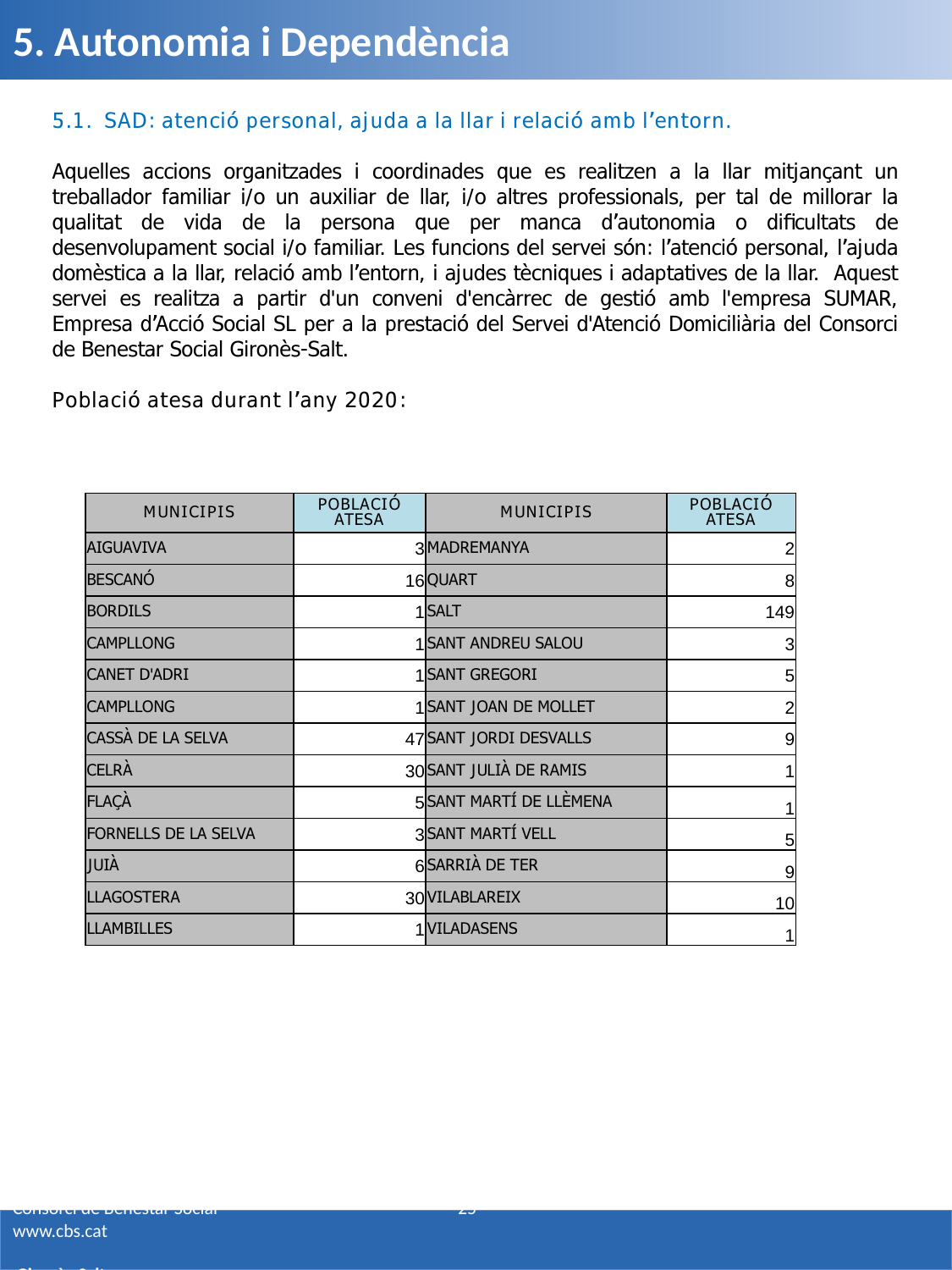

5. Autonomia i Dependència

5.1.  SAD: atenció personal, ajuda a la llar i relació amb l’entorn.

Aquelles accions organitzades i coordinades que es realitzen a la llar mitjançant un treballador familiar i/o un auxiliar de llar, i/o altres professionals, per tal de millorar la qualitat de vida de la persona que per manca d’autonomia o dificultats de desenvolupament social i/o familiar. Les funcions del servei són: l’atenció personal, l’ajuda domèstica a la llar, relació amb l’entorn, i ajudes tècniques i adaptatives de la llar.  Aquest servei es realitza a partir d'un conveni d'encàrrec de gestió amb l'empresa SUMAR, Empresa d’Acció Social SL per a la prestació del Servei d'Atenció Domiciliària del Consorci de Benestar Social Gironès-Salt.

Població atesa durant l’any 2020:
| MUNICIPIS | POBLACIÓ ATESA | MUNICIPIS | POBLACIÓ ATESA |
| --- | --- | --- | --- |
| AIGUAVIVA | 3 | MADREMANYA | 2 |
| BESCANÓ | 16 | QUART | 8 |
| BORDILS | 1 | SALT | 149 |
| CAMPLLONG | 1 | SANT ANDREU SALOU | 3 |
| CANET D'ADRI | 1 | SANT GREGORI | 5 |
| CAMPLLONG | 1 | SANT JOAN DE MOLLET | 2 |
| CASSÀ DE LA SELVA | 47 | SANT JORDI DESVALLS | 9 |
| CELRÀ | 30 | SANT JULIÀ DE RAMIS | 1 |
| FLAÇÀ | 5 | SANT MARTÍ DE LLÈMENA | 1 |
| FORNELLS DE LA SELVA | 3 | SANT MARTÍ VELL | 5 |
| JUIÀ | 6 | SARRIÀ DE TER | 9 |
| LLAGOSTERA | 30 | VILABLAREIX | 10 |
| LLAMBILLES | 1 | VILADASENS | 1 |
# Consorci de Benestar Social                                                         25                                                                                       www.cbs.cat Gironès-Salt